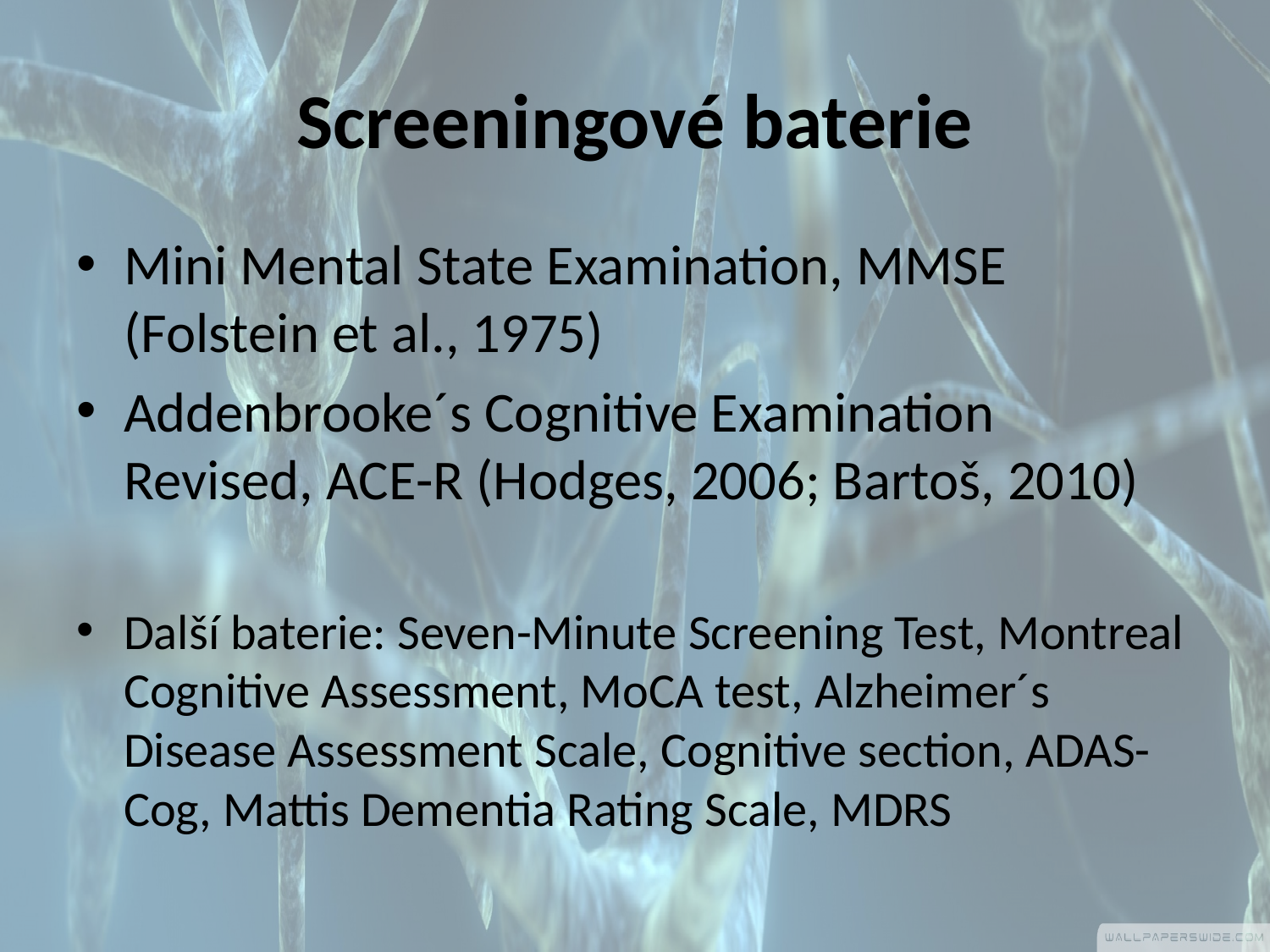

# Screeningové baterie
Mini Mental State Examination, MMSE (Folstein et al., 1975)
Addenbrooke´s Cognitive Examination Revised, ACE-R (Hodges, 2006; Bartoš, 2010)

Další baterie: Seven-Minute Screening Test, Montreal Cognitive Assessment, MoCA test, Alzheimer´s Disease Assessment Scale, Cognitive section, ADAS-Cog, Mattis Dementia Rating Scale, MDRS